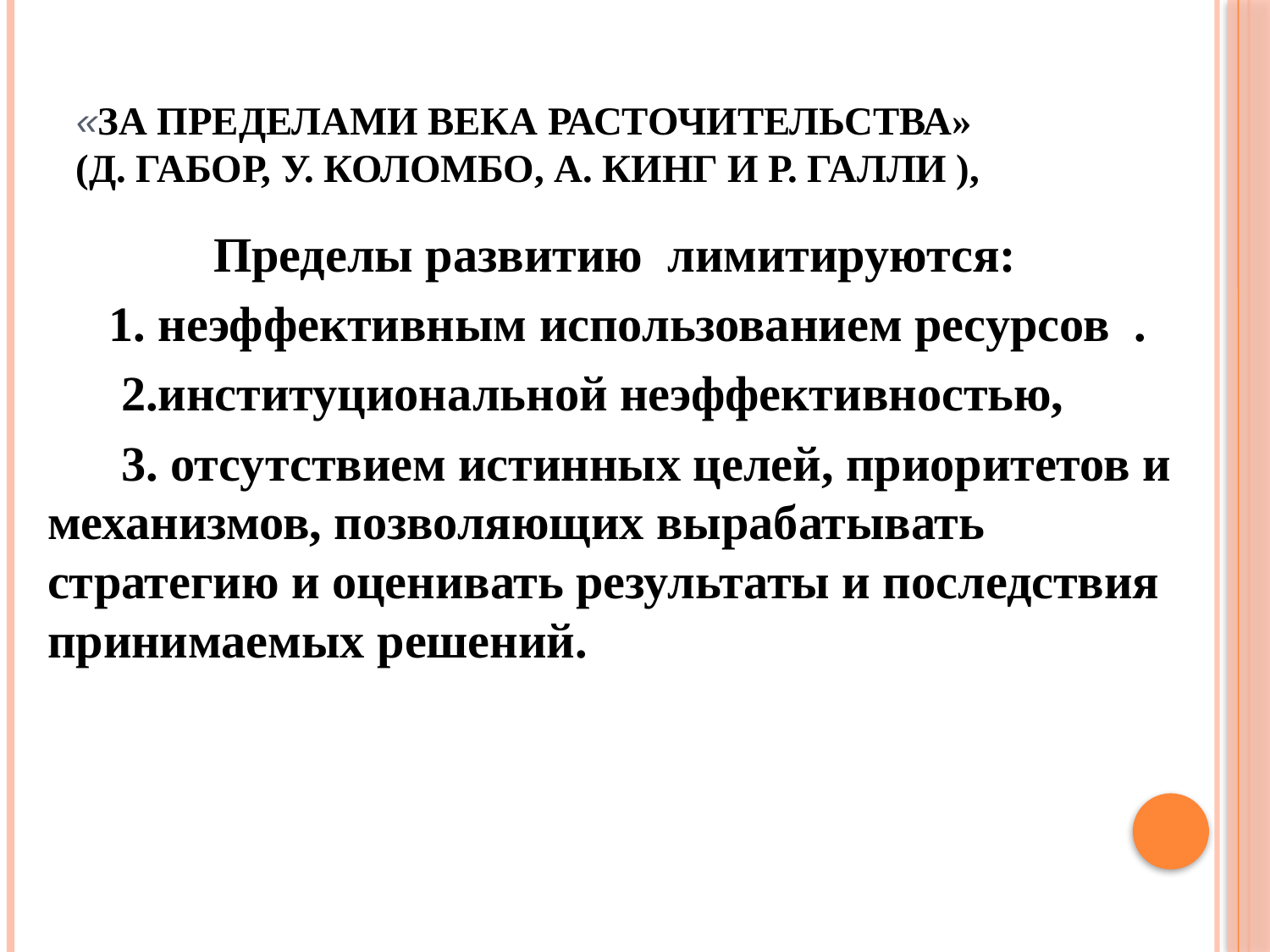

# «За пределами века расточительства» (Д. Габор, У. Коломбо, А. Кинг и Р. Галли ),
              Пределы развитию  лимитируются:
     1. неэффективным использованием ресурсов  .
      2.институциональной неэффективностью,
      3. отсутствием истинных целей, приоритетов и механизмов, позволяющих вырабатывать стратегию и оценивать результаты и последствия принимаемых решений.